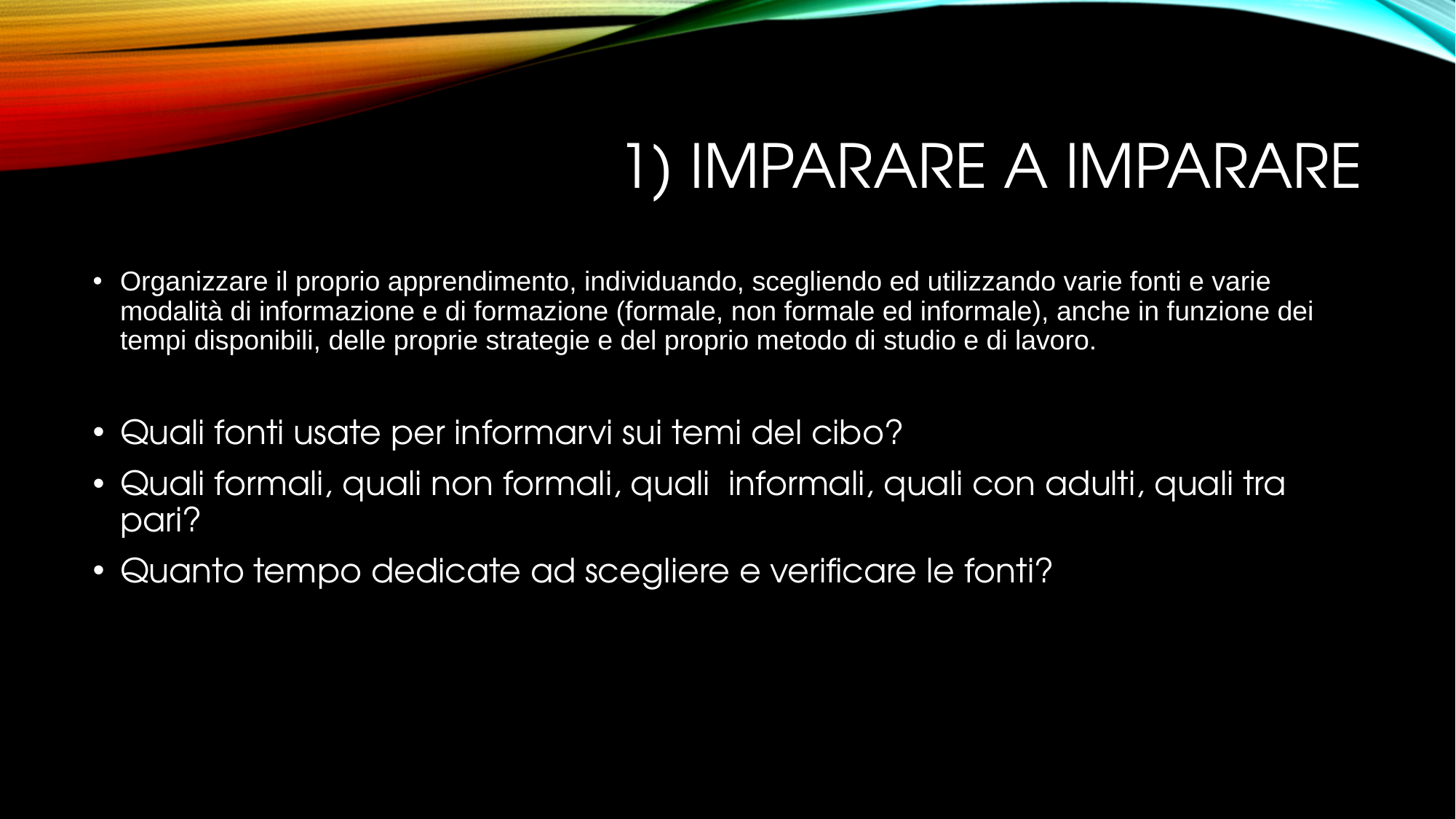

# 1) Imparare a imparare
Organizzare il proprio apprendimento, individuando, scegliendo ed utilizzando varie fonti e varie modalità di informazione e di formazione (formale, non formale ed informale), anche in funzione dei tempi disponibili, delle proprie strategie e del proprio metodo di studio e di lavoro.

Quali fonti usate per informarvi sui temi del cibo?
Quali formali, quali non formali, quali  informali, quali con adulti, quali tra pari?
Quanto tempo dedicate ad scegliere e verificare le fonti?